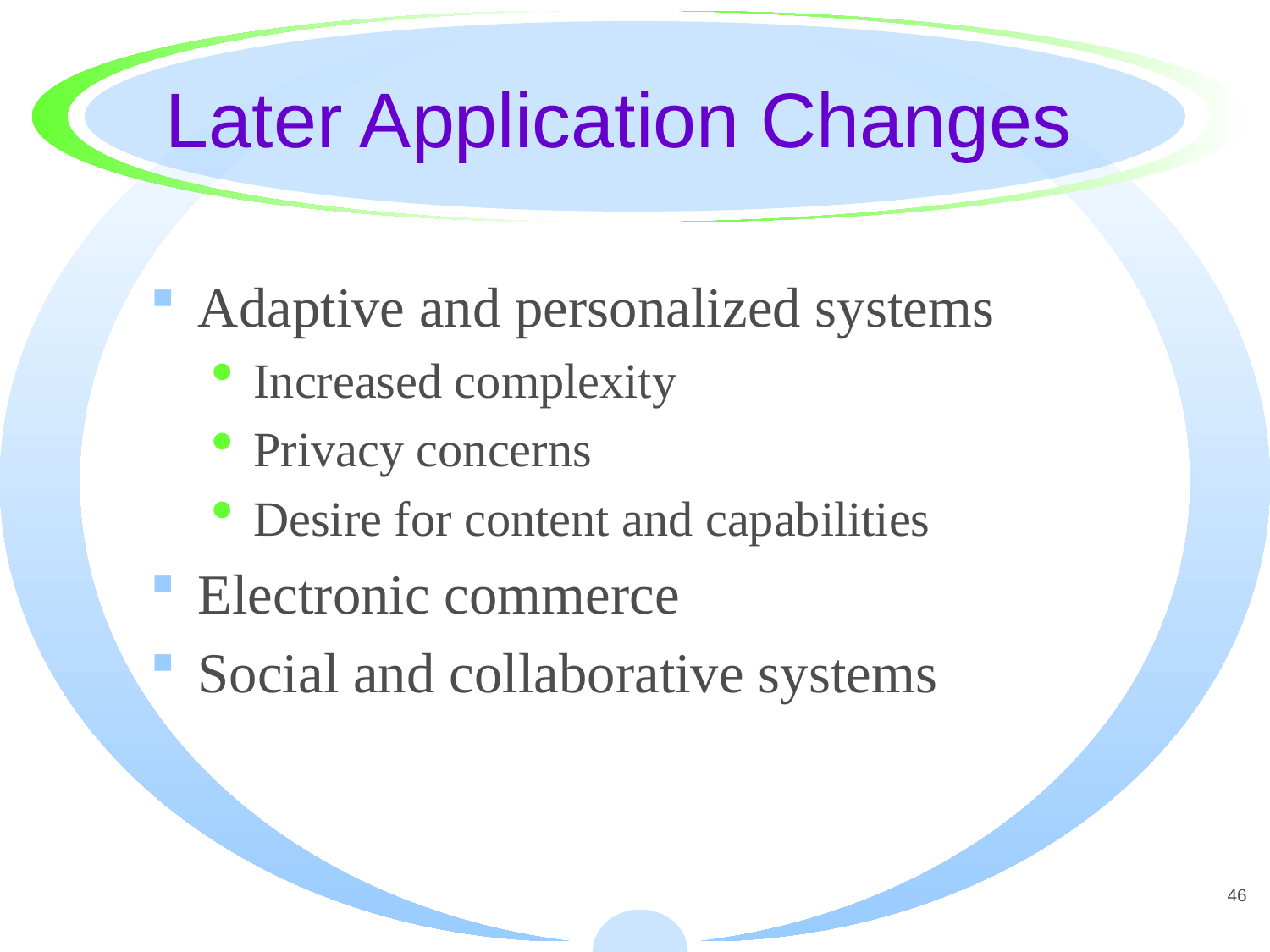

# Later Application Changes
Adaptive and personalized systems
Increased complexity
Privacy concerns
Desire for content and capabilities
Electronic commerce
Social and collaborative systems
46